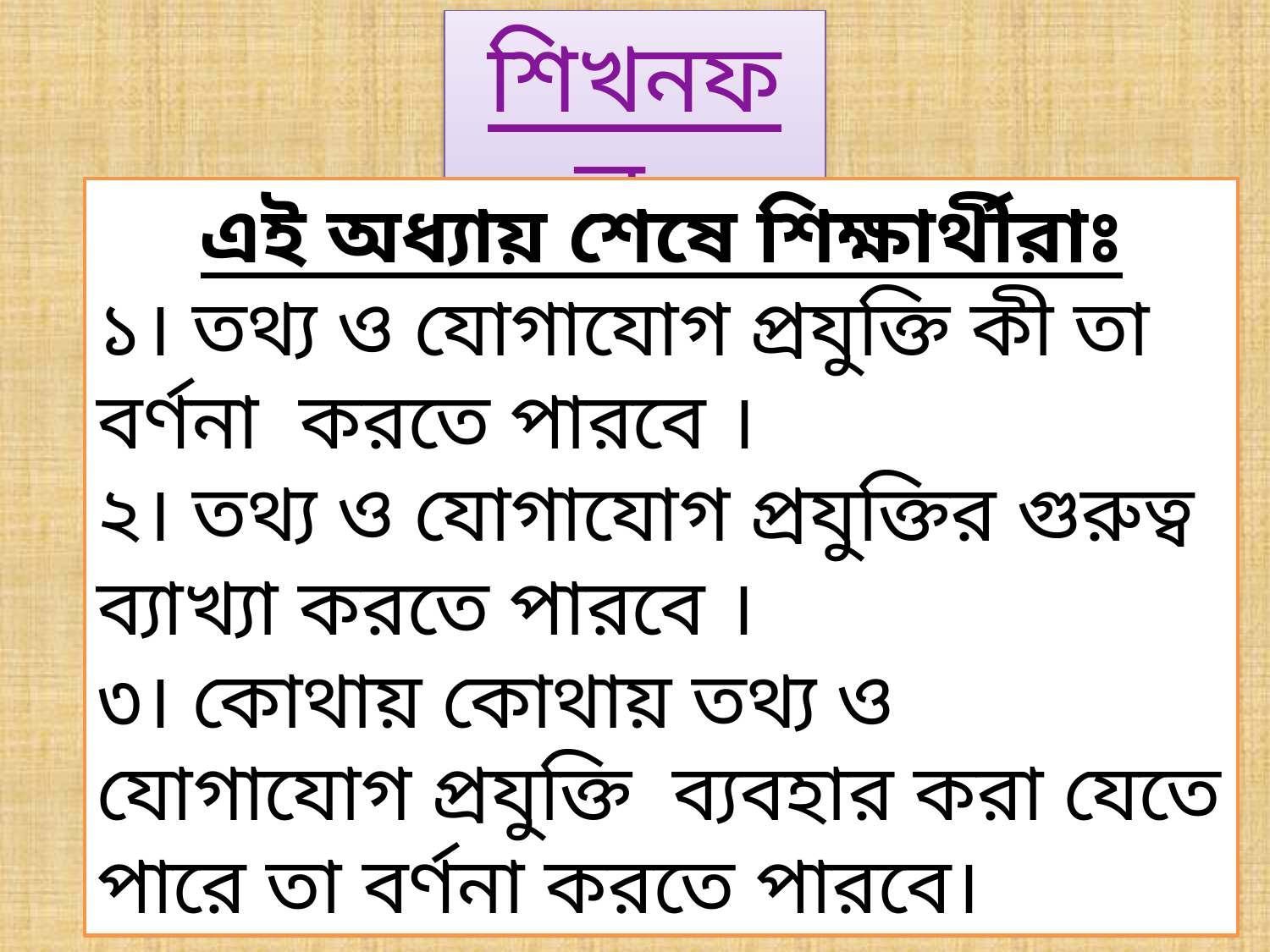

শিখনফল
এই অধ্যায় শেষে শিক্ষার্থীরাঃ
১। তথ্য ও যোগাযোগ প্রযুক্তি কী তা বর্ণনা  করতে পারবে ।
২। তথ্য ও যোগাযোগ প্রযুক্তির গুরুত্ব ব্যাখ্যা করতে পারবে ।
৩। কোথায় কোথায় তথ্য ও যোগাযোগ প্রযুক্তি  ব্যবহার করা যেতে পারে তা বর্ণনা করতে পারবে।